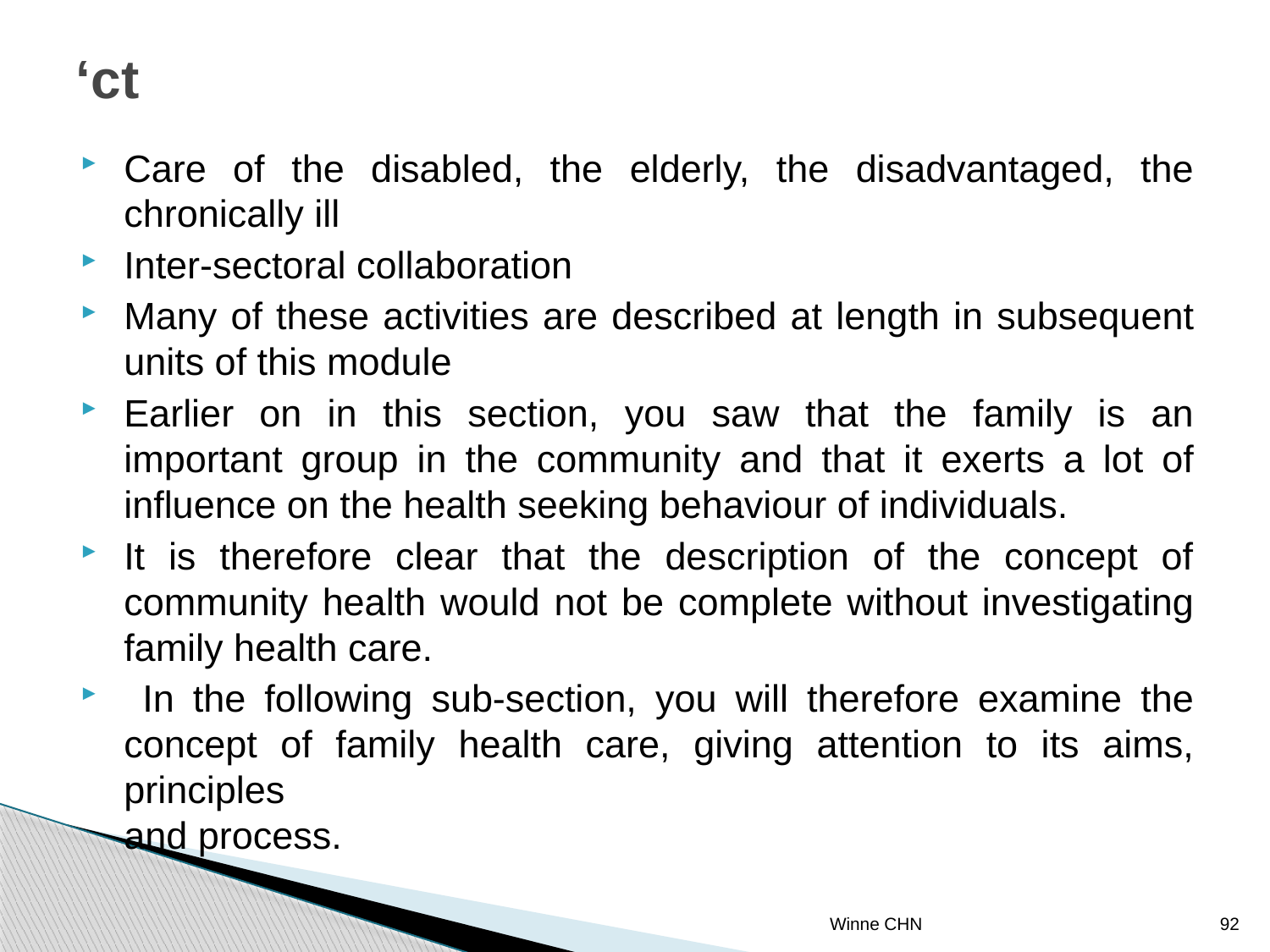

# ‘ct
Care of the disabled, the elderly, the disadvantaged, the chronically ill
Inter-sectoral collaboration
Many of these activities are described at length in subsequent units of this module
Earlier on in this section, you saw that the family is an important group in the community and that it exerts a lot of influence on the health seeking behaviour of individuals.
It is therefore clear that the description of the concept of community health would not be complete without investigating family health care.
 In the following sub-section, you will therefore examine the concept of family health care, giving attention to its aims, principles
and process.

Winne CHN
92